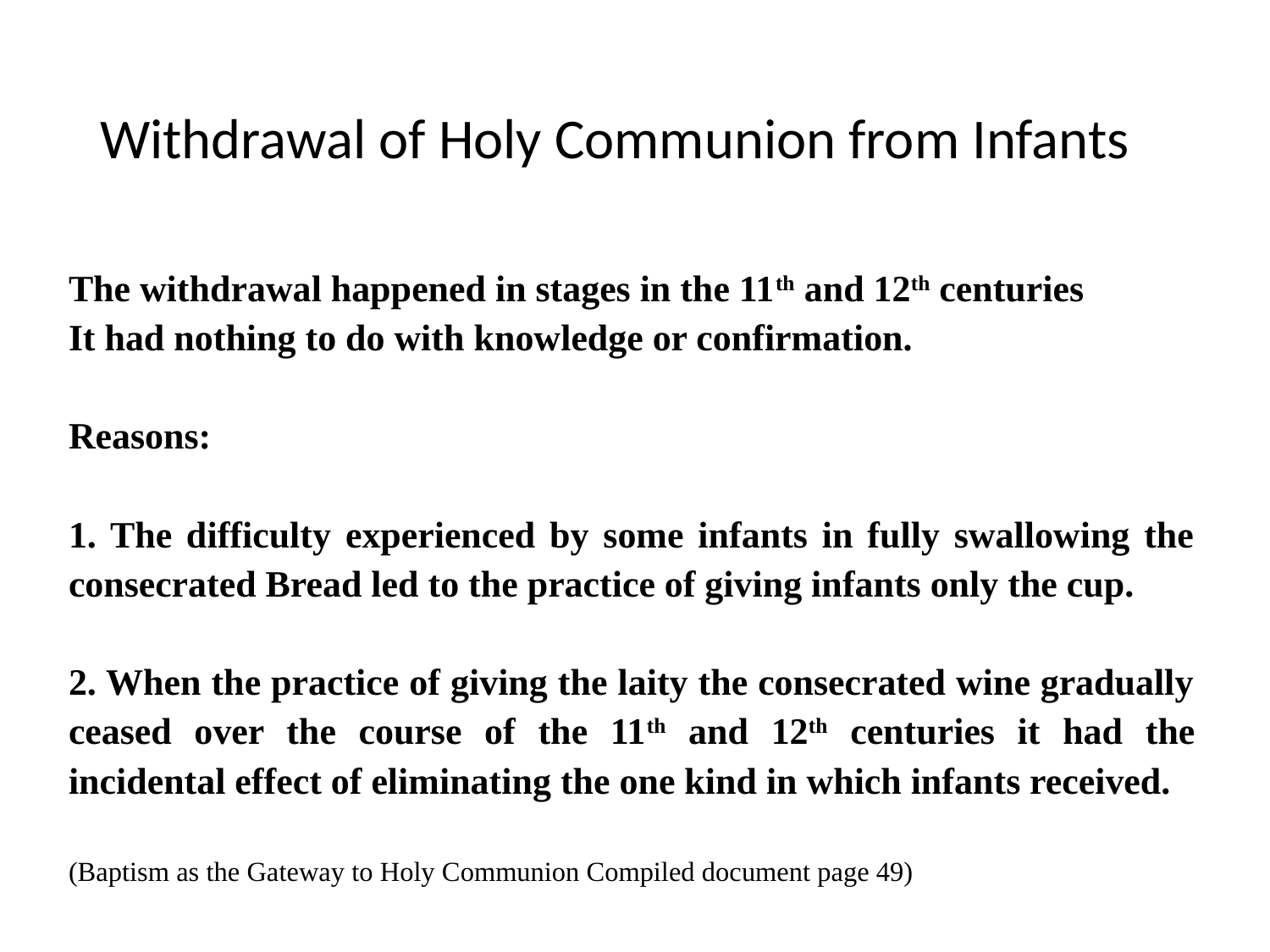

# Withdrawal of Holy Communion from Infants
The withdrawal happened in stages in the 11th and 12th centuries
It had nothing to do with knowledge or confirmation.

Reasons:

1. The difficulty experienced by some infants in fully swallowing the consecrated Bread led to the practice of giving infants only the cup.

2. When the practice of giving the laity the consecrated wine gradually ceased over the course of the 11th and 12th centuries it had the incidental effect of eliminating the one kind in which infants received.

(Baptism as the Gateway to Holy Communion Compiled document page 49)